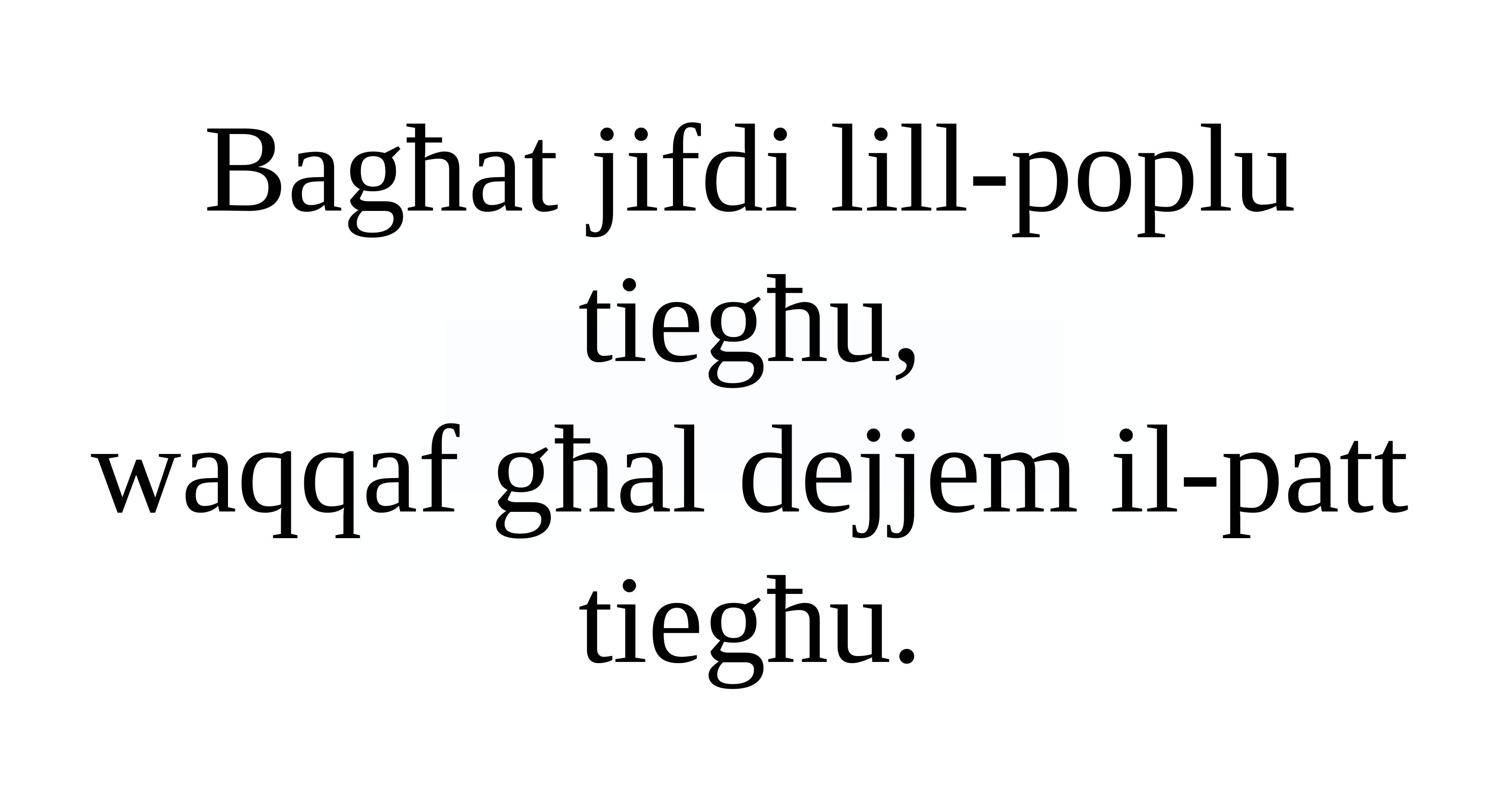

Bagħat jifdi lill-poplu tiegħu,
waqqaf għal dejjem il-patt tiegħu.